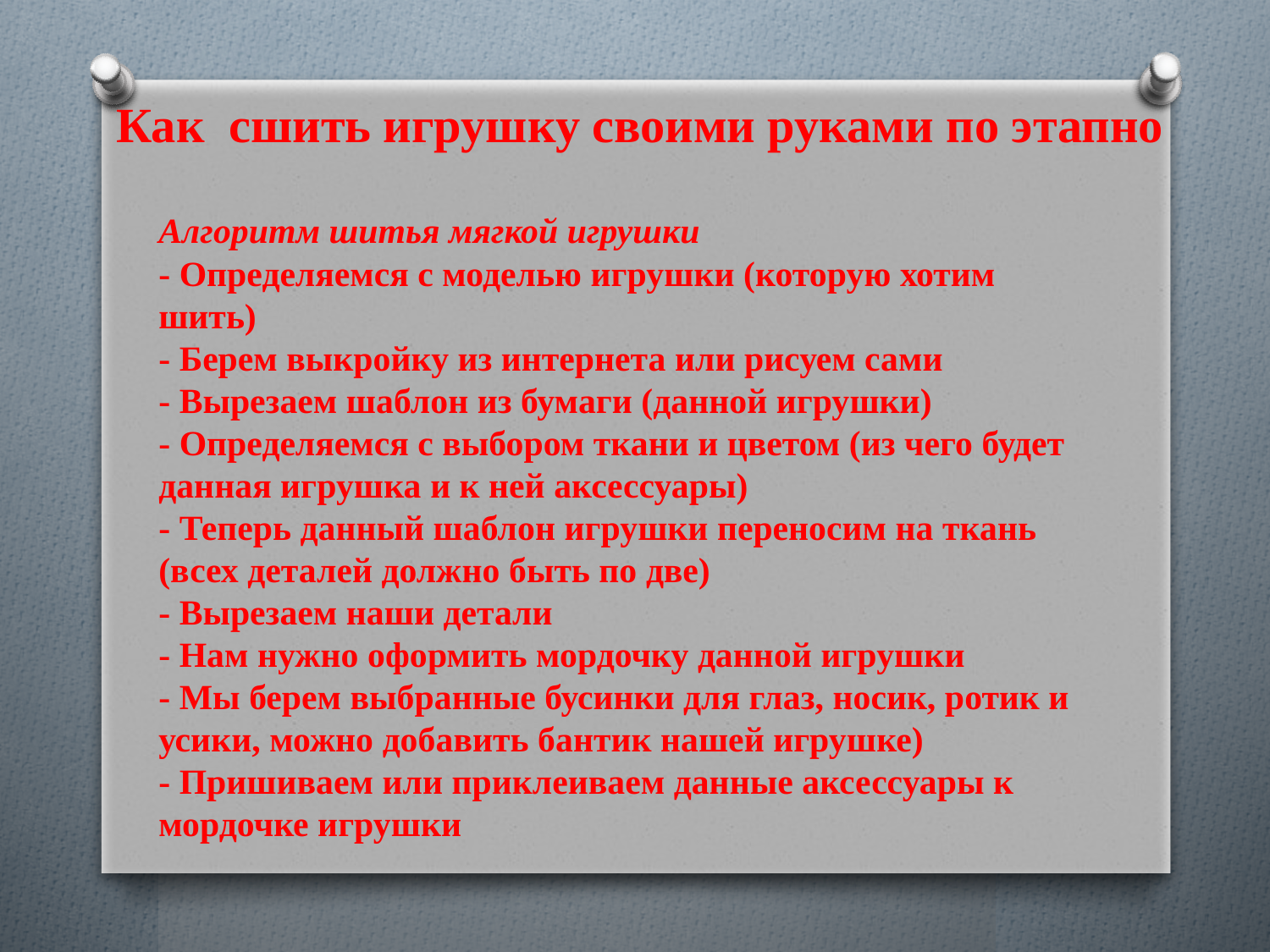

Как  сшить игрушку своими руками по этапно
Алгоритм шитья мягкой игрушки
- Определяемся с моделью игрушки (которую хотим шить)
- Берем выкройку из интернета или рисуем сами
- Вырезаем шаблон из бумаги (данной игрушки)
- Определяемся с выбором ткани и цветом (из чего будет данная игрушка и к ней аксессуары)
- Теперь данный шаблон игрушки переносим на ткань (всех деталей должно быть по две)
- Вырезаем наши детали
- Нам нужно оформить мордочку данной игрушки
- Мы берем выбранные бусинки для глаз, носик, ротик и усики, можно добавить бантик нашей игрушке)
- Пришиваем или приклеиваем данные аксессуары к мордочке игрушки